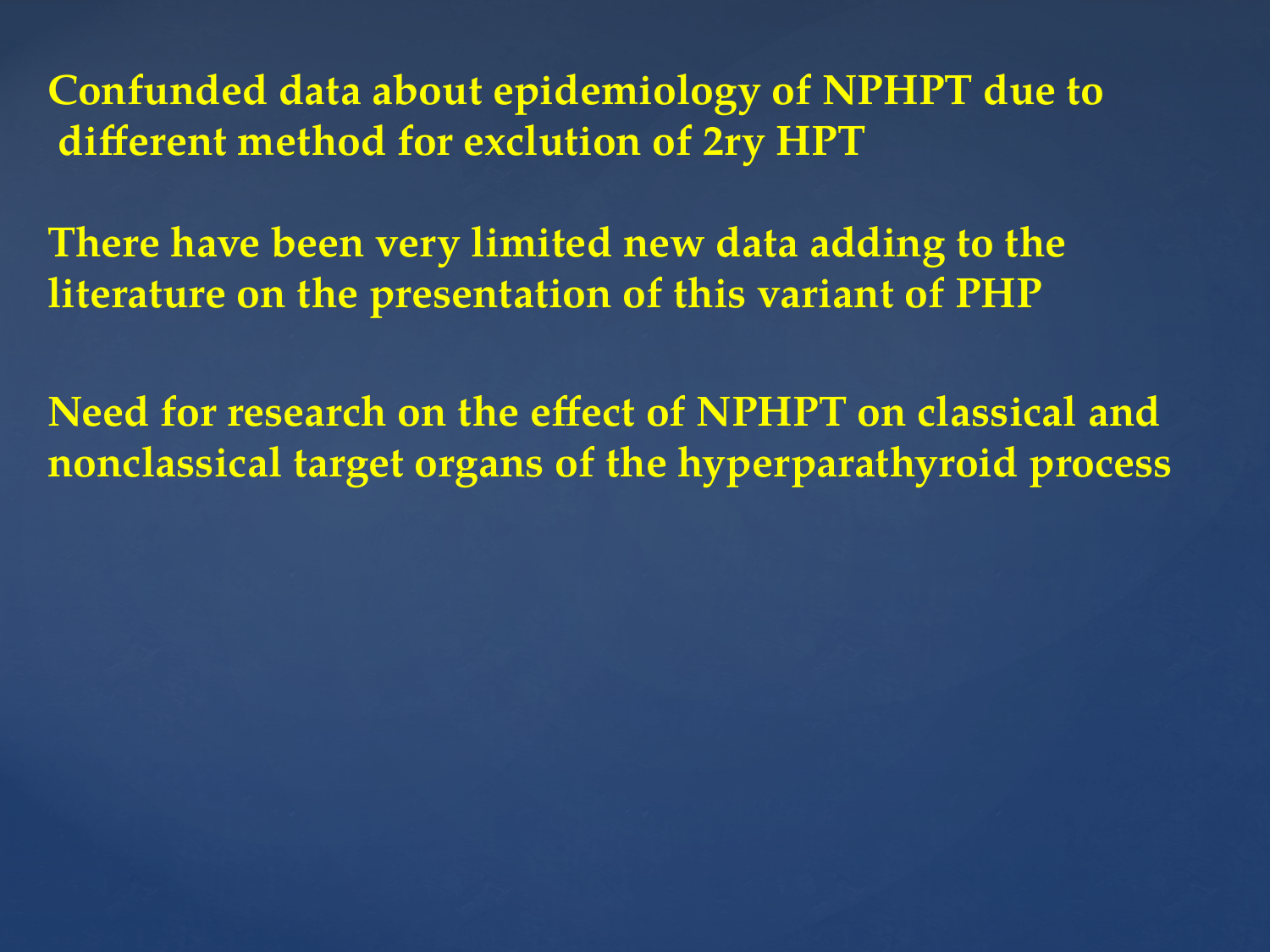

Confunded data about epidemiology of NPHPT due to different method for exclution of 2ry HPT

 There have been very limited new data adding to the literature on the presentation of this variant of PHP

 Need for research on the effect of NPHPT on classical and nonclassical target organs of the hyperparathyroid process
#